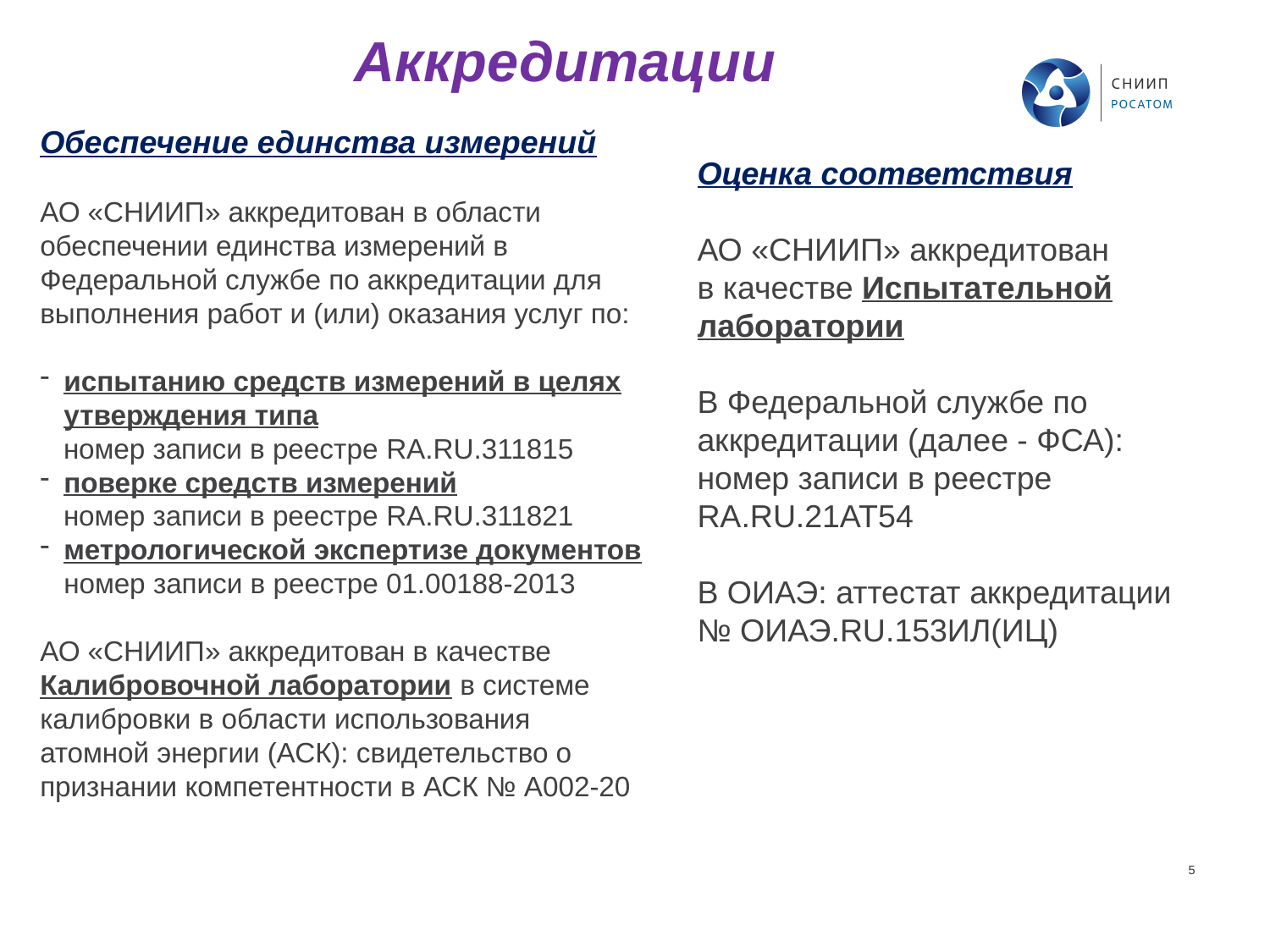

# Аккредитации
Обеспечение единства измерений

АО «СНИИП» аккредитован в области обеспечении единства измерений в Федеральной службе по аккредитации для выполнения работ и (или) оказания услуг по:

испытанию средств измерений в целях утверждения типа
   номер записи в реестре RA.RU.311815
поверке средств измерений
   номер записи в реестре RA.RU.311821
метрологической экспертизе документов номер записи в реестре 01.00188-2013

АО «СНИИП» аккредитован в качестве Калибровочной лаборатории в системе калибровки в области использования атомной энергии (АСК): свидетельство о признании компетентности в АСК № А002-20
Оценка соответствия

АО «СНИИП» аккредитован
в качестве Испытательной лаборатории

В Федеральной службе по аккредитации (далее - ФСА):
номер записи в реестре RA.RU.21AT54

В ОИАЭ: аттестат аккредитации
№ ОИАЭ.RU.153ИЛ(ИЦ)